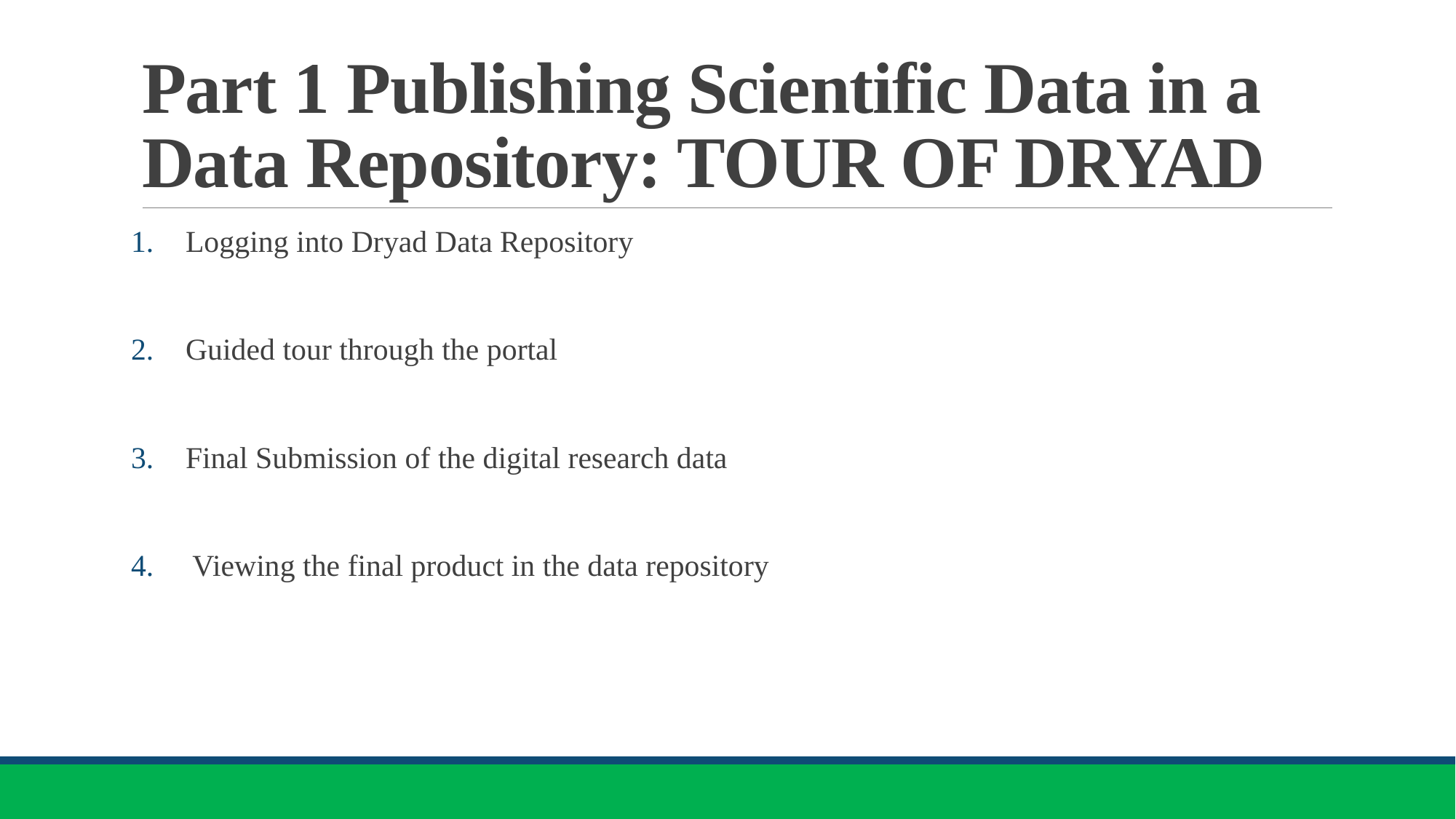

# Part 1 Publishing Scientific Data in a Data Repository: TOUR OF DRYAD
Logging into Dryad Data Repository

Guided tour through the portal

Final Submission of the digital research data

Viewing the final product in the data repository